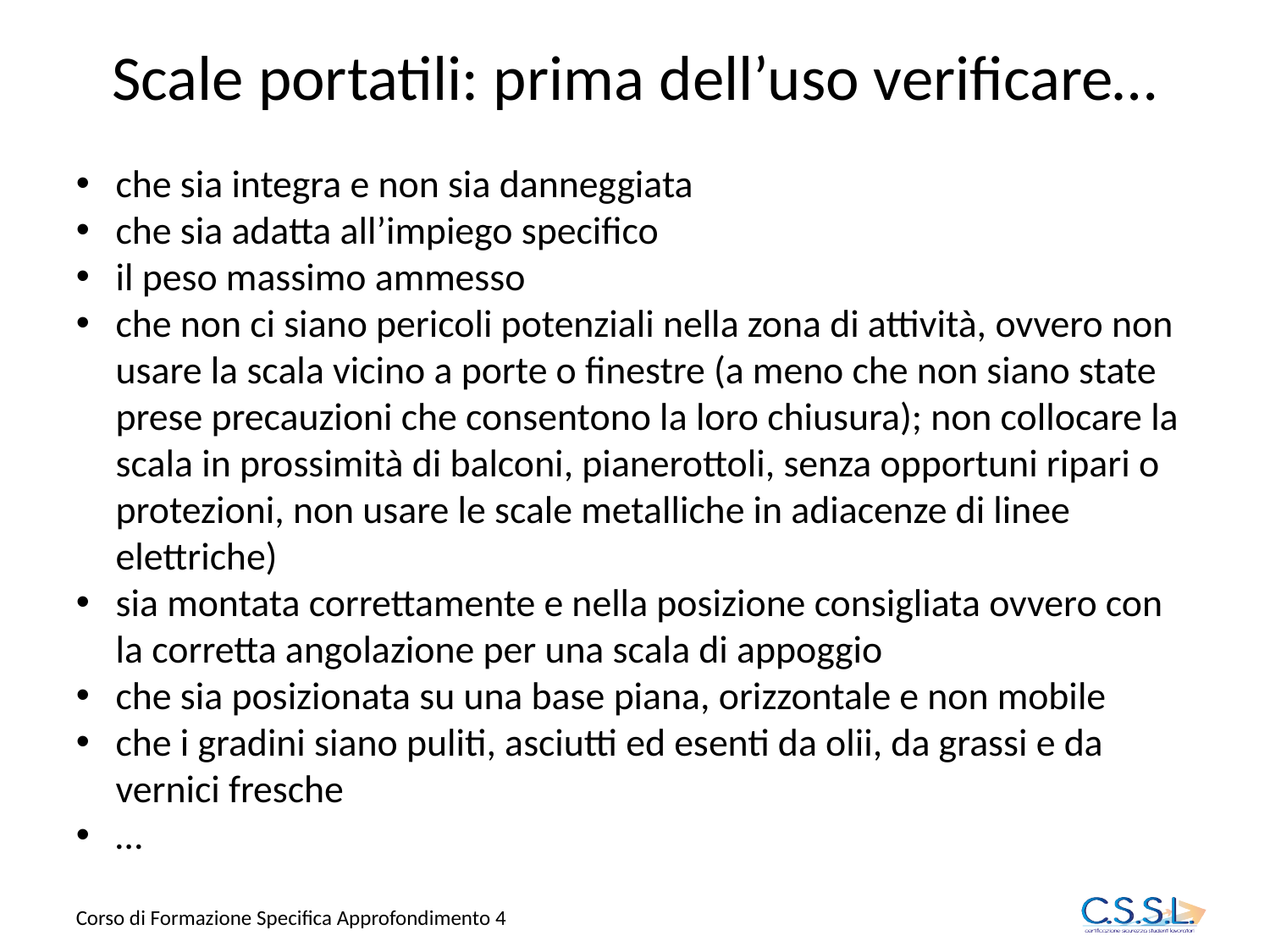

Scale portatili: prima dell’uso verificare…
che sia integra e non sia danneggiata
che sia adatta all’impiego specifico
il peso massimo ammesso
che non ci siano pericoli potenziali nella zona di attività, ovvero non usare la scala vicino a porte o finestre (a meno che non siano state prese precauzioni che consentono la loro chiusura); non collocare la scala in prossimità di balconi, pianerottoli, senza opportuni ripari o protezioni, non usare le scale metalliche in adiacenze di linee elettriche)
sia montata correttamente e nella posizione consigliata ovvero con la corretta angolazione per una scala di appoggio
che sia posizionata su una base piana, orizzontale e non mobile
che i gradini siano puliti, asciutti ed esenti da olii, da grassi e da vernici fresche
…